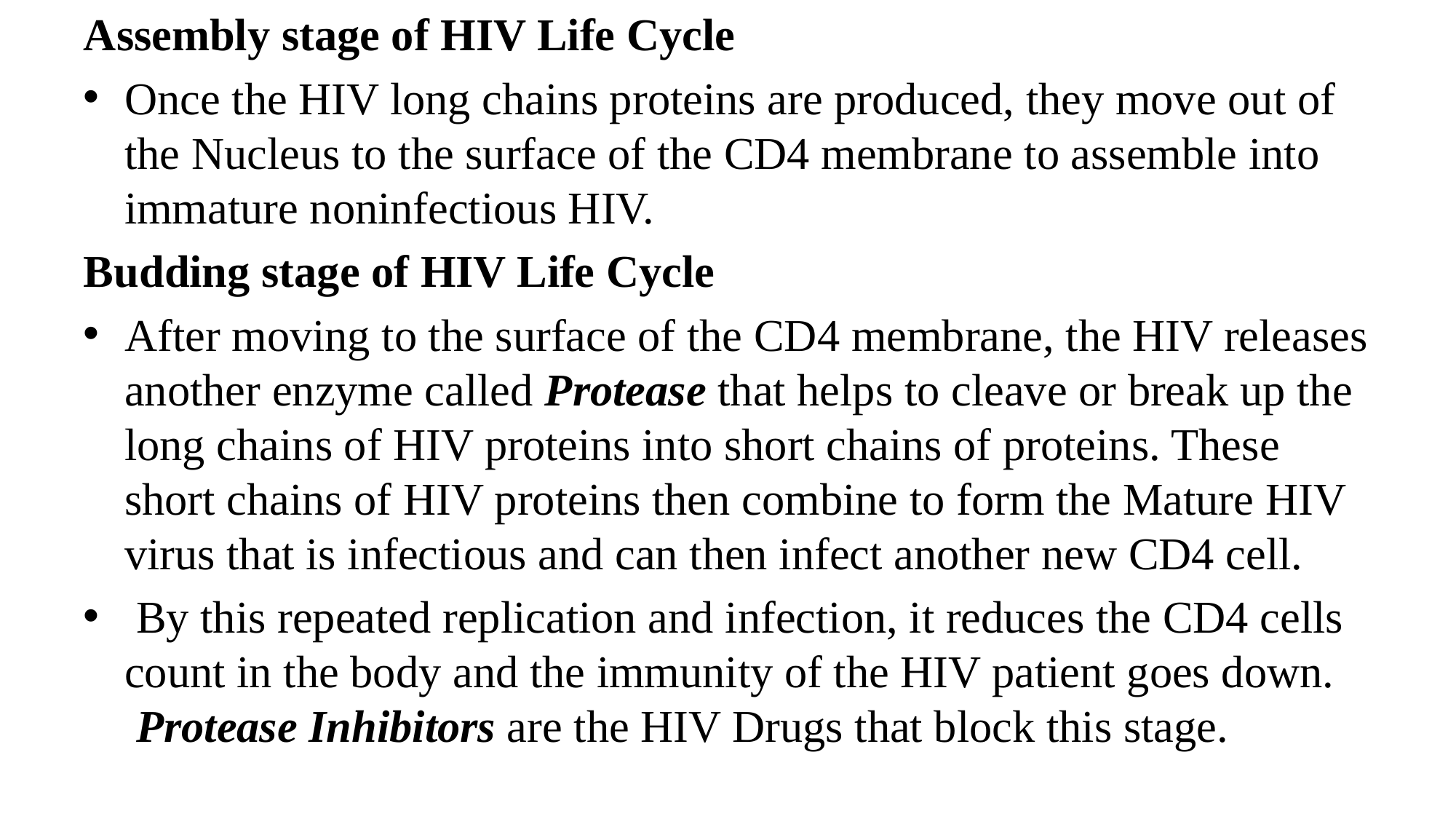

Assembly stage of HIV Life Cycle
Once the HIV long chains proteins are produced, they move out of the Nucleus to the surface of the CD4 membrane to assemble into immature noninfectious HIV.
Budding stage of HIV Life Cycle
After moving to the surface of the CD4 membrane, the HIV releases another enzyme called Protease that helps to cleave or break up the long chains of HIV proteins into short chains of proteins. These short chains of HIV proteins then combine to form the Mature HIV virus that is infectious and can then infect another new CD4 cell.
 By this repeated replication and infection, it reduces the CD4 cells count in the body and the immunity of the HIV patient goes down.  Protease Inhibitors are the HIV Drugs that block this stage.